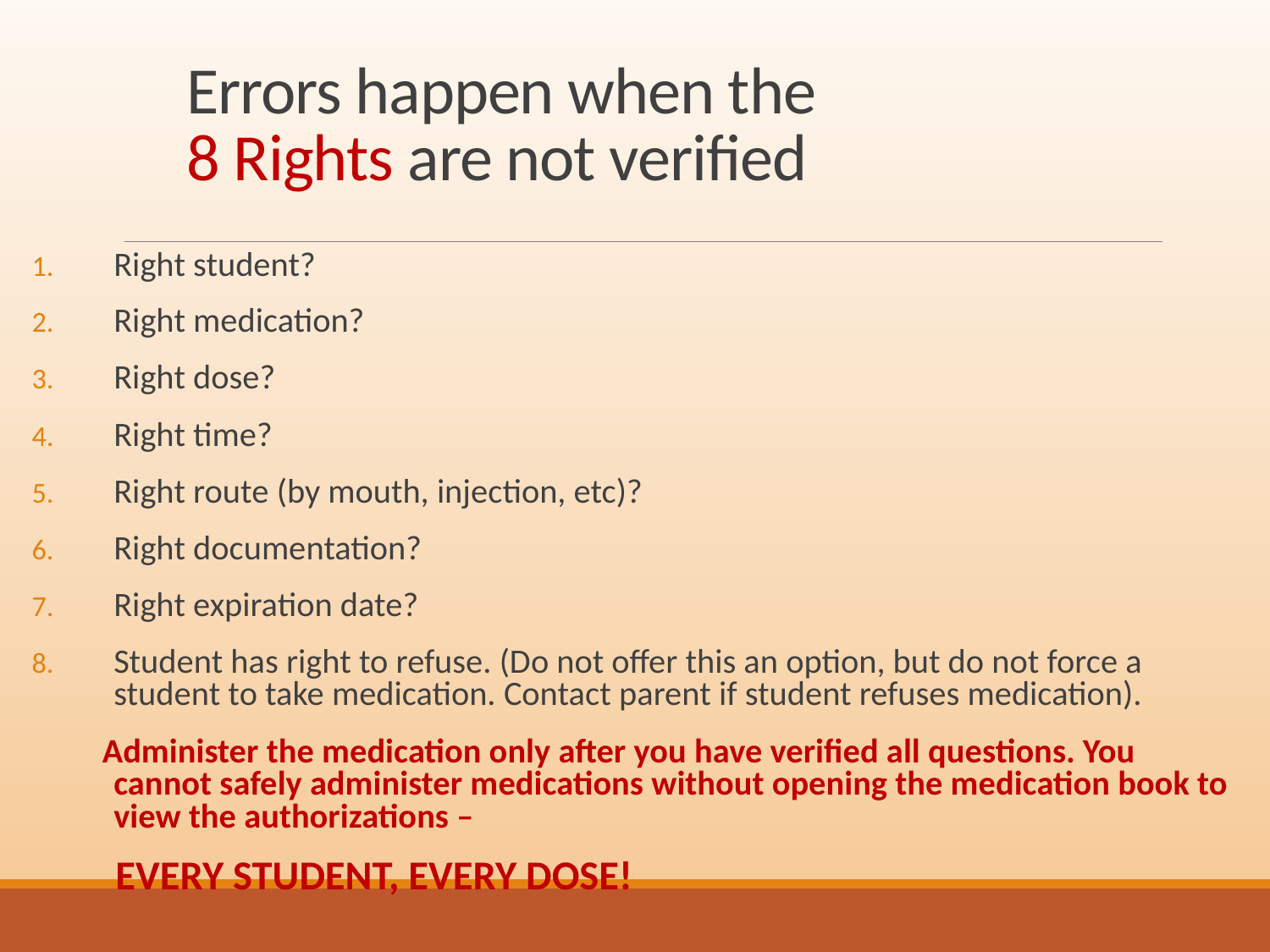

# Errors happen when the 8 Rights are not verified
Right student?
Right medication?
Right dose?
Right time?
Right route (by mouth, injection, etc)?
Right documentation?
Right expiration date?
Student has right to refuse. (Do not offer this an option, but do not force a student to take medication. Contact parent if student refuses medication).
         Administer the medication only after you have verified all questions. You cannot safely administer medications without opening the medication book to view the authorizations –
         EVERY STUDENT, EVERY DOSE!